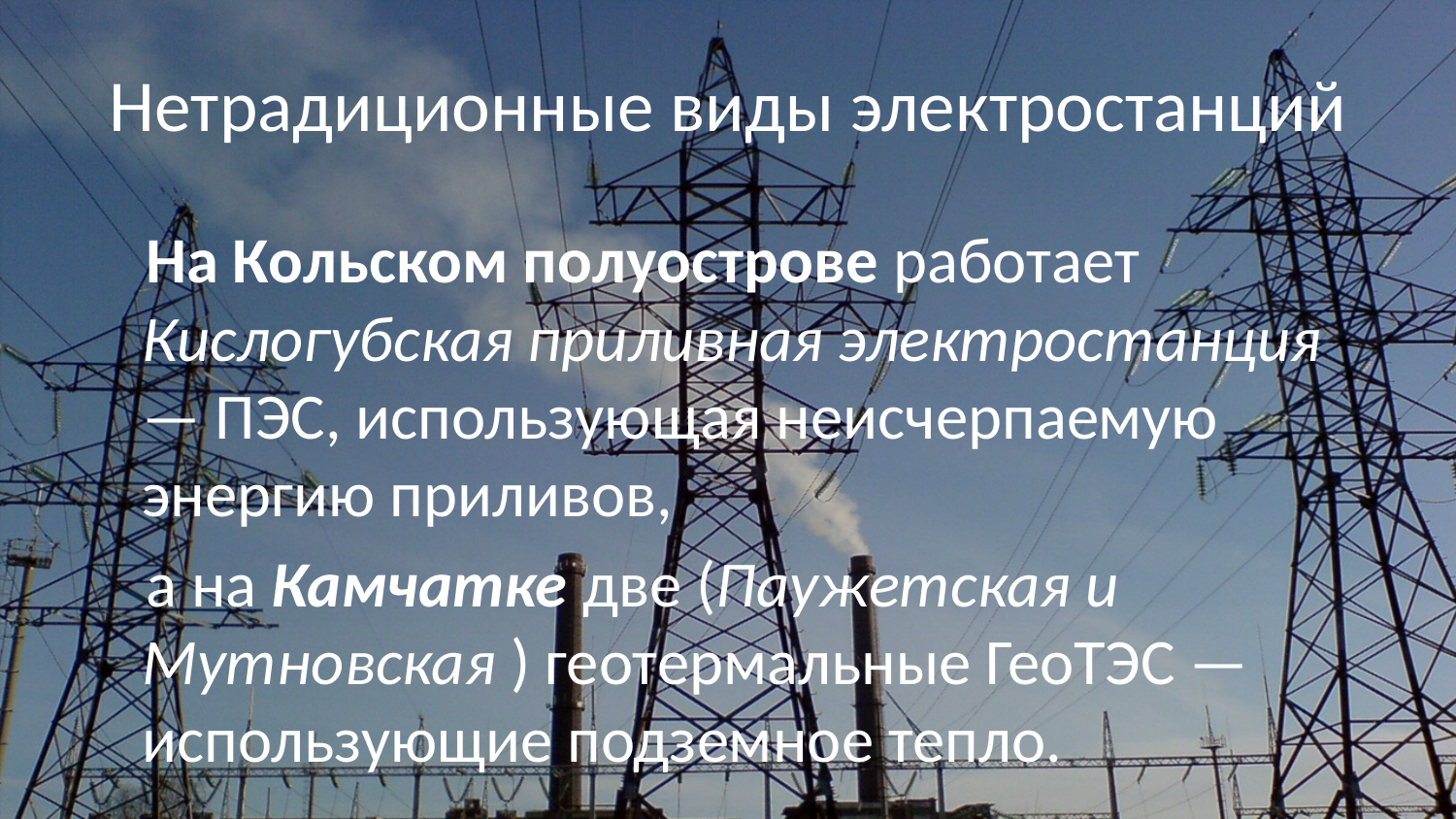

# Нетрадиционные виды электростанций
    На Кольском полуострове работает Кислогубская приливная электростанция — ПЭС, использующая неисчерпаемую энергию приливов,
    а на Камчатке две (Паужетская и Мутновская ) геотермальные ГеоТЭС — использующие подземное тепло.